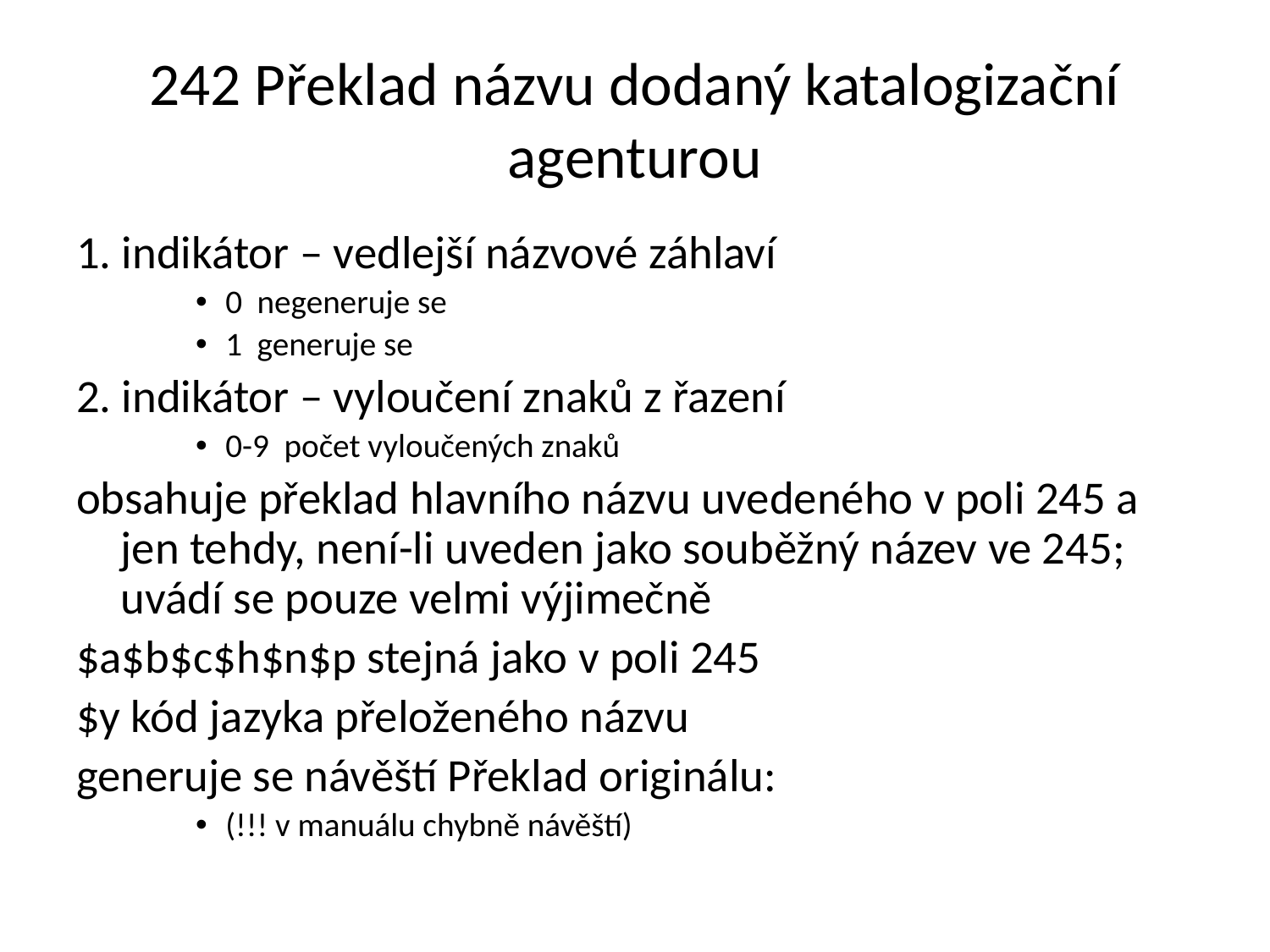

# 242 Překlad názvu dodaný katalogizační agenturou
1. indikátor – vedlejší názvové záhlaví
0  negeneruje se
1  generuje se
2. indikátor – vyloučení znaků z řazení
0-9  počet vyloučených znaků
obsahuje překlad hlavního názvu uvedeného v poli 245 a jen tehdy, není-li uveden jako souběžný název ve 245; uvádí se pouze velmi výjimečně
$a$b$c$h$n$p stejná jako v poli 245
$y kód jazyka přeloženého názvu
generuje se návěští Překlad originálu:
(!!! v manuálu chybně návěští)